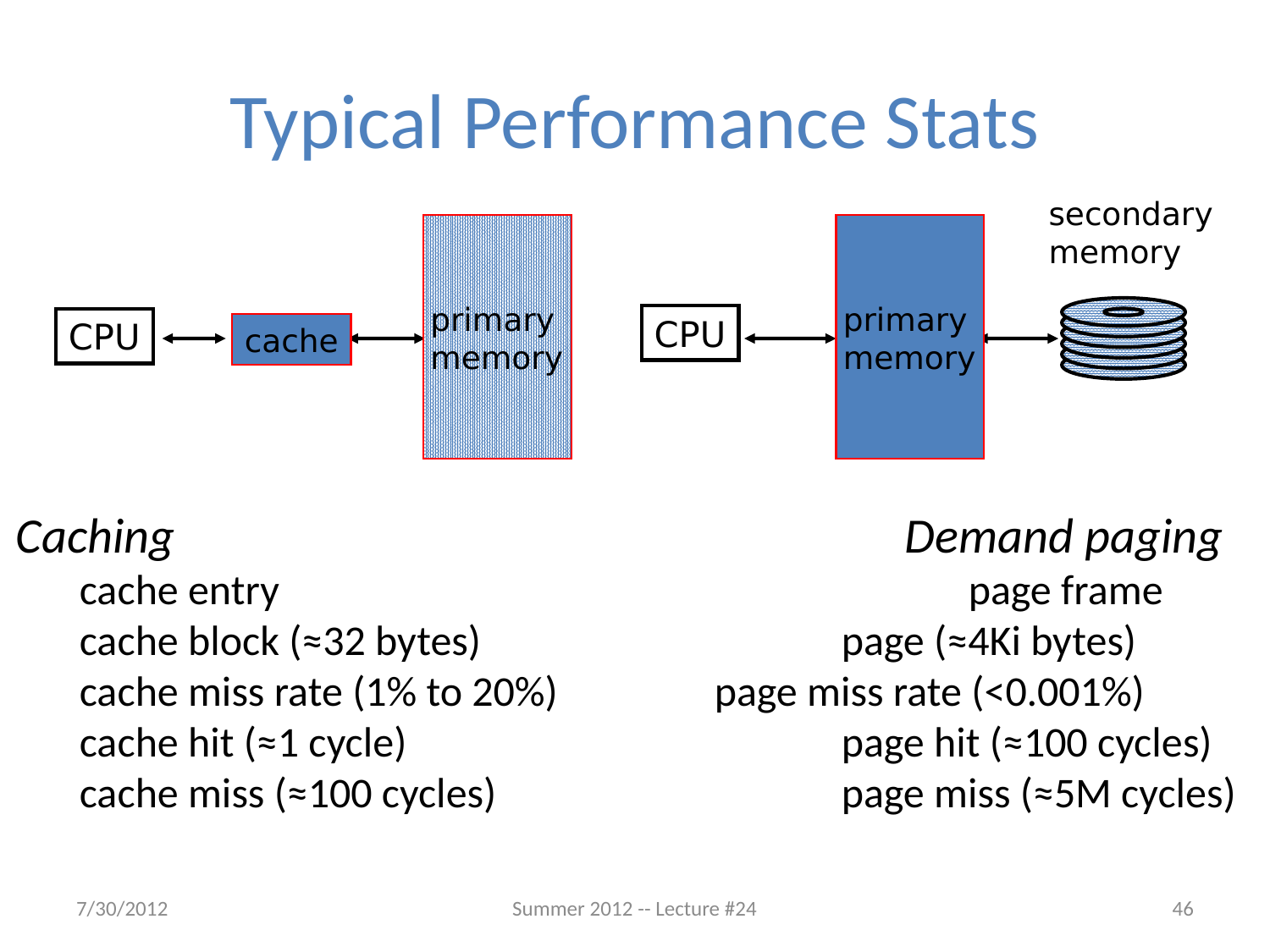

# Typical Performance Stats
secondary
memory

primary
memory

primary
memory

CPU
CPU
cache

Caching			       			Demand paging
cache entry						page frame
cache block (≈32 bytes)			page (≈4Ki bytes)
cache miss rate (1% to 20%)		page miss rate (<0.001%)
cache hit (≈1 cycle)				page hit (≈100 cycles)
cache miss (≈100 cycles)			page miss (≈5M cycles)
7/30/2012
Summer 2012 -- Lecture #24
46